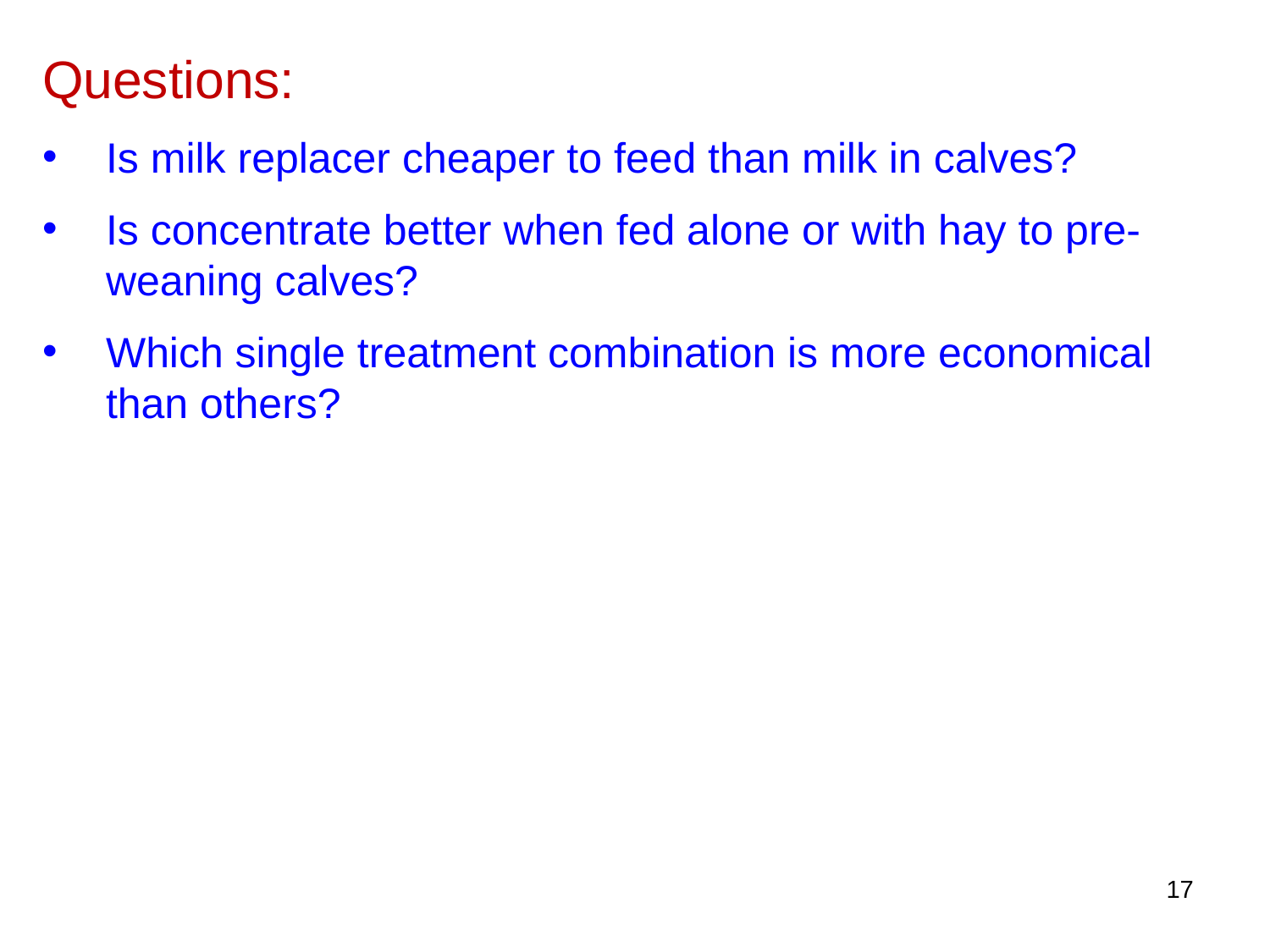

Questions:
Is milk replacer cheaper to feed than milk in calves?
Is concentrate better when fed alone or with hay to pre-weaning calves?
Which single treatment combination is more economical than others?
17